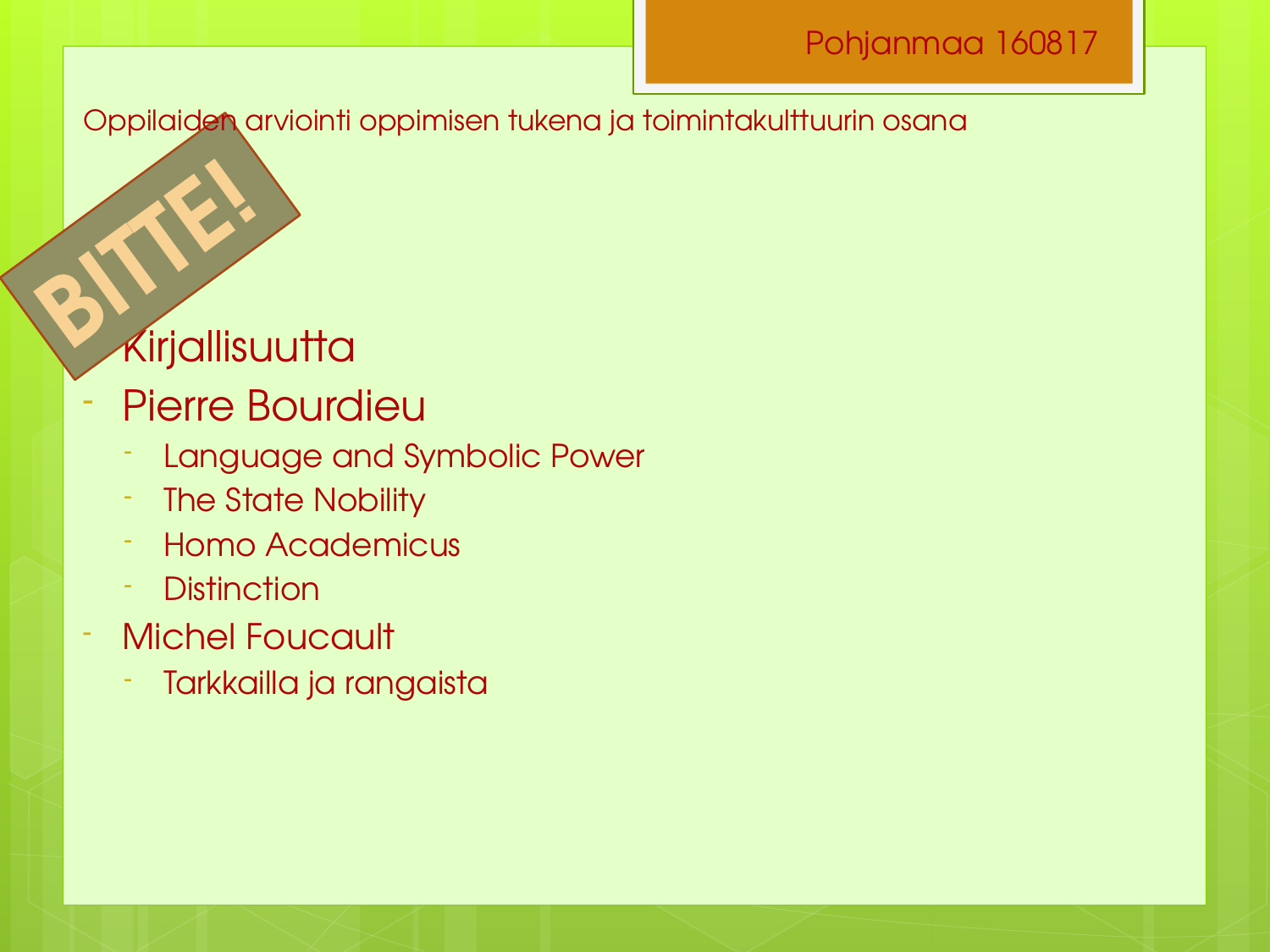

Pohjanmaa 160817
# Oppilaiden arviointi oppimisen tukena ja toimintakulttuurin osana
BITTE!
Kirjallisuutta
Pierre Bourdieu
Language and Symbolic Power
The State Nobility
Homo Academicus
Distinction
Michel Foucault
Tarkkailla ja rangaista